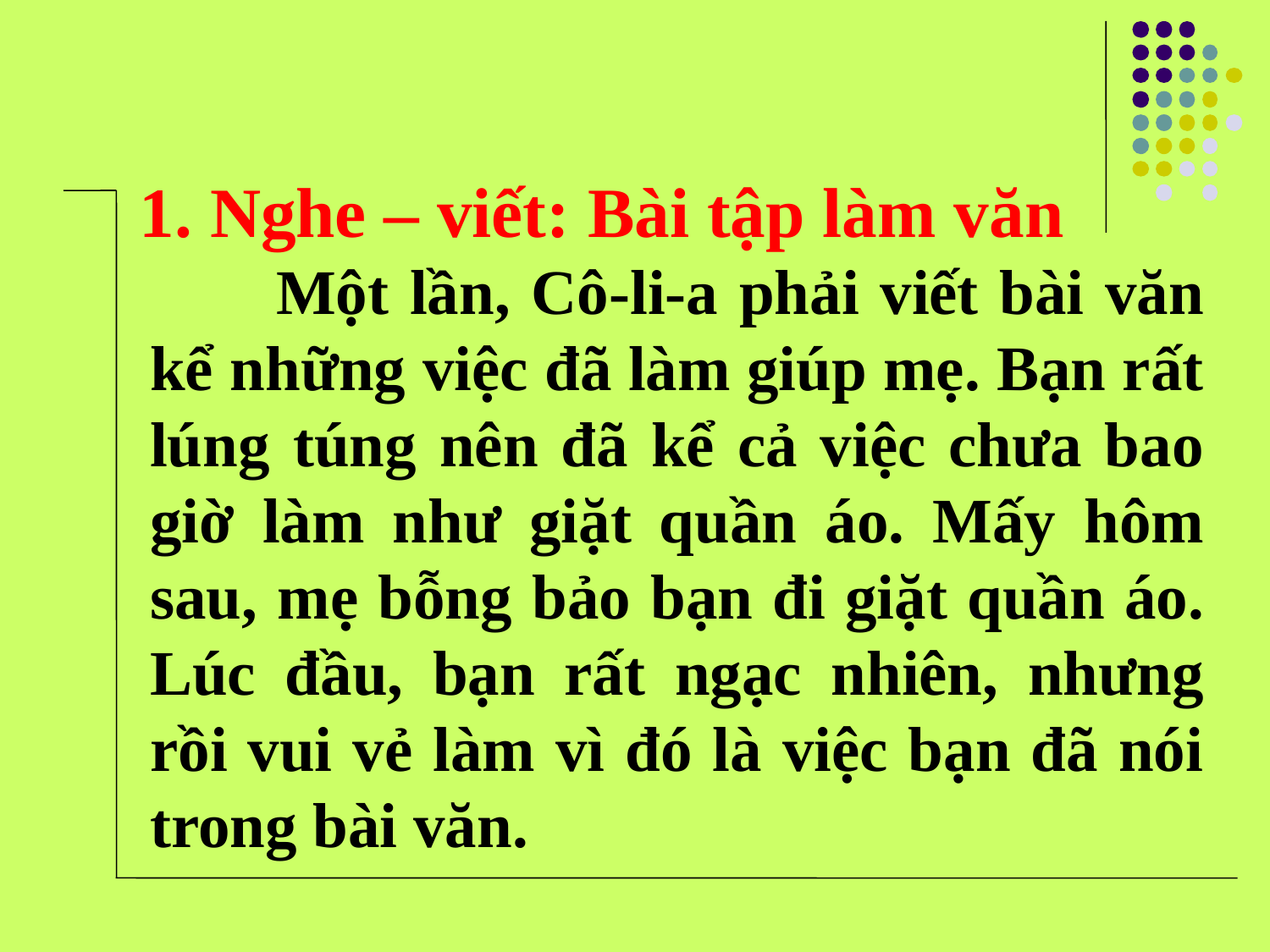

1. Nghe – viết: Bài tập làm văn

      Một lần, Cô-li-a phải viết bài văn kể những việc đã làm giúp mẹ. Bạn rất lúng túng nên đã kể cả việc chưa bao giờ làm như giặt quần áo. Mấy hôm sau, mẹ bỗng bảo bạn đi giặt quần áo. Lúc đầu, bạn rất ngạc nhiên, nhưng rồi vui vẻ làm vì đó là việc bạn đã nói trong bài văn.